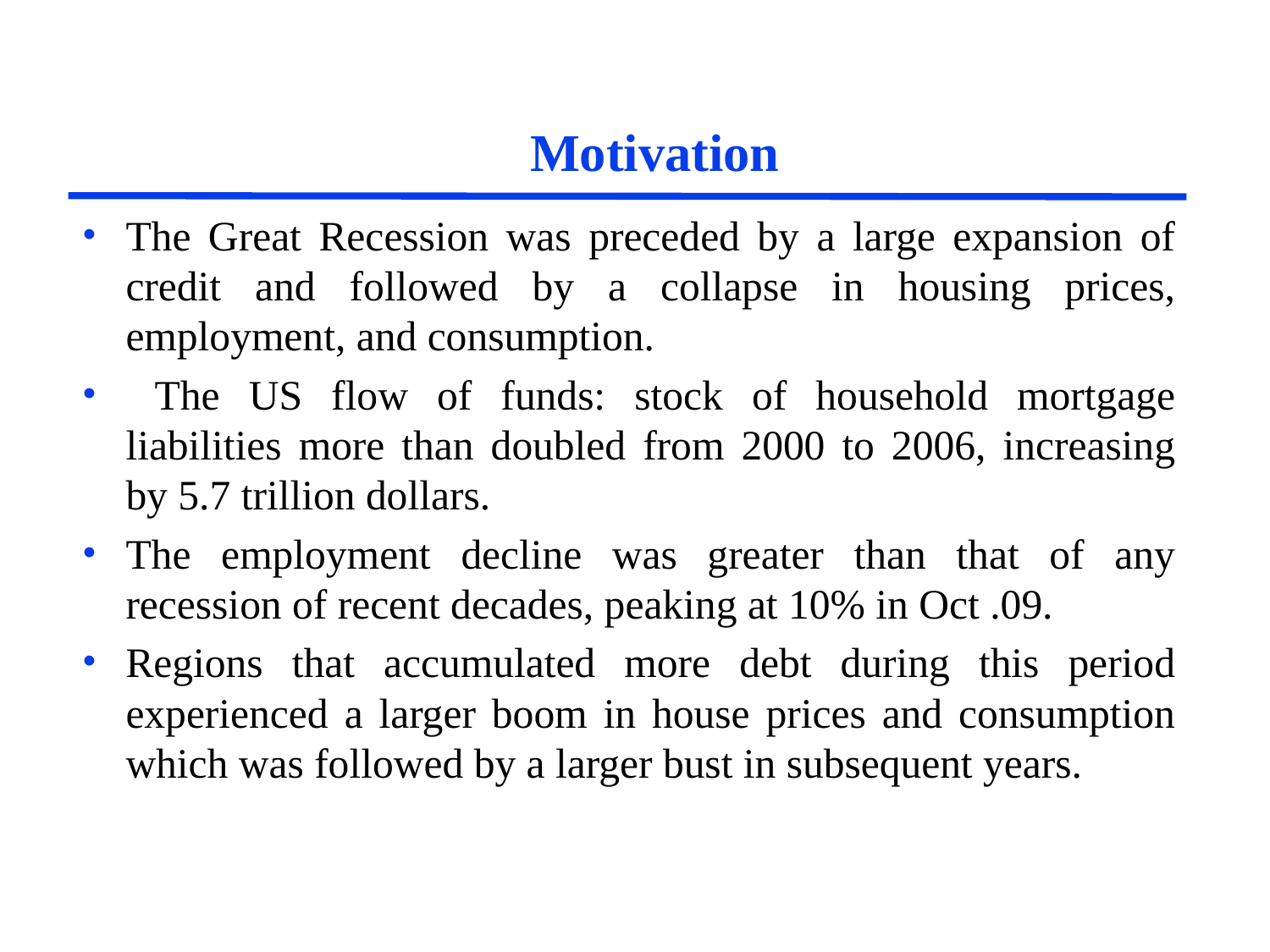

# Motivation
The Great Recession was preceded by a large expansion of credit and followed by a collapse in housing prices, employment, and consumption.
 The US flow of funds: stock of household mortgage liabilities more than doubled from 2000 to 2006, increasing by 5.7 trillion dollars.
The employment decline was greater than that of any recession of recent decades, peaking at 10% in Oct .09.
Regions that accumulated more debt during this period experienced a larger boom in house prices and consumption which was followed by a larger bust in subsequent years.